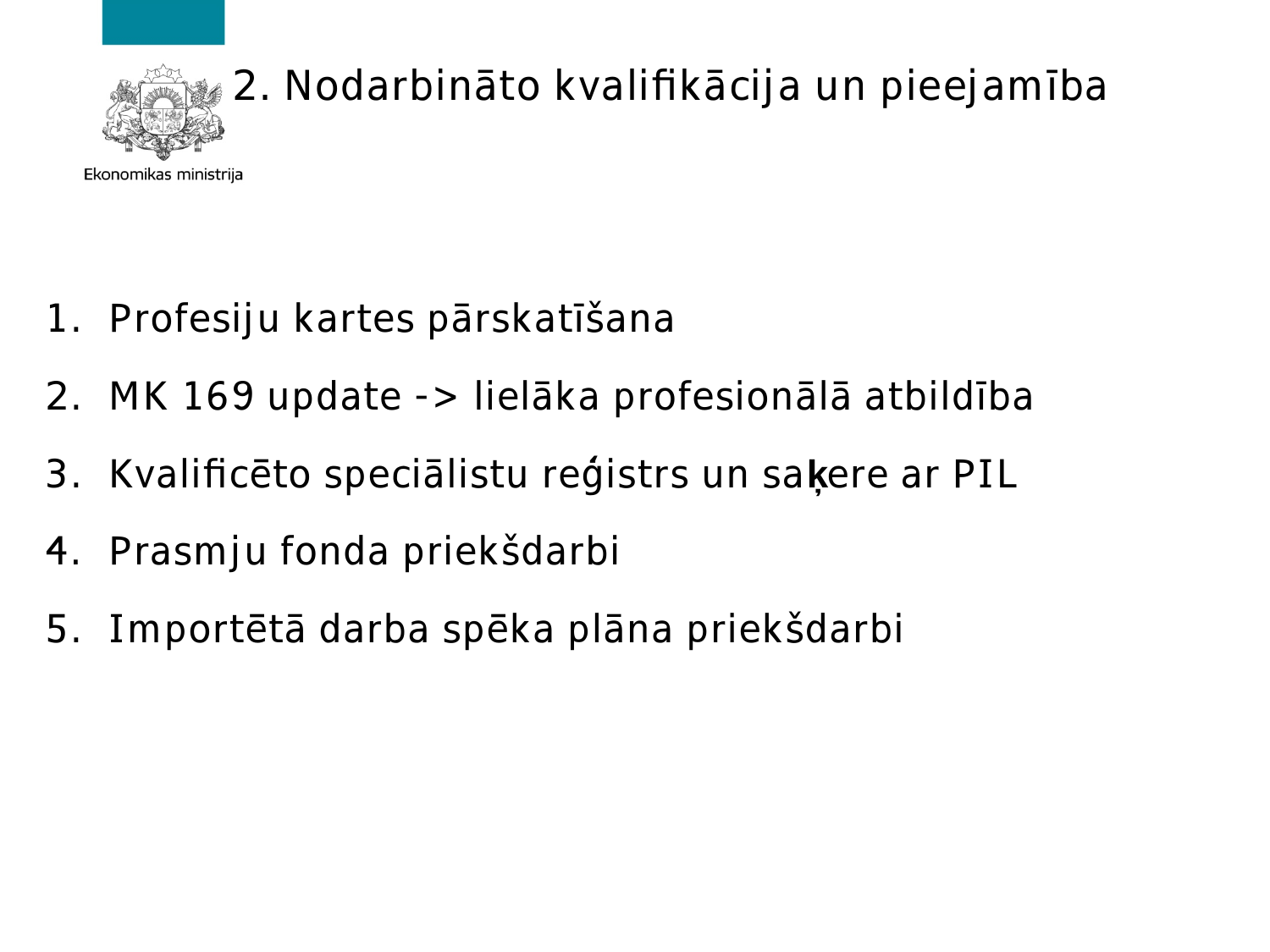

# 2. Nodarbināto kvalifikācija un pieejamība

Profesiju kartes pārskatīšana
MK 169 update -> lielāka profesionālā atbildība
Kvalificēto speciālistu reģistrs un saķere ar PIL
Prasmju fonda priekšdarbi
Importētā darba spēka plāna priekšdarbi